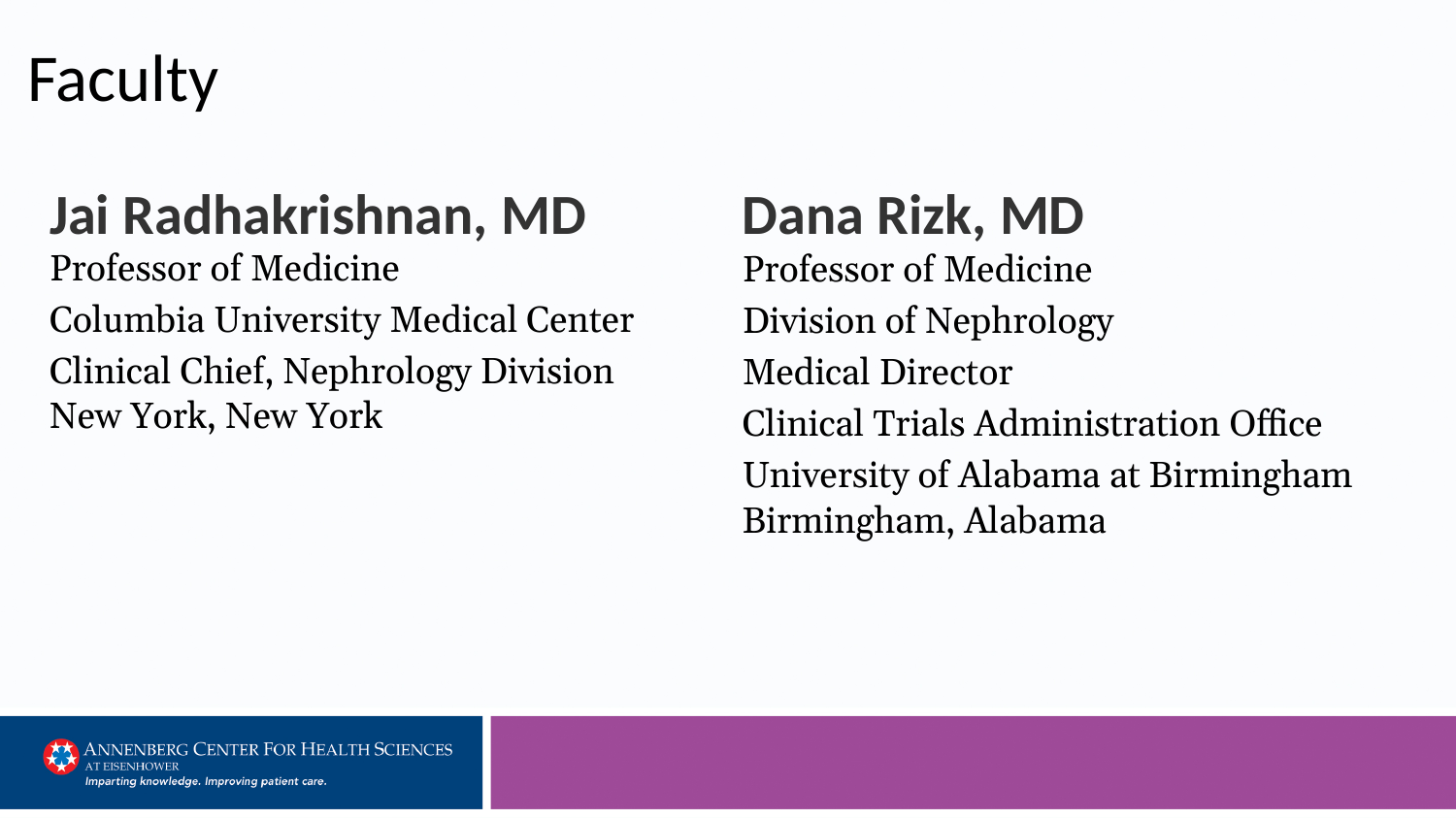

# Faculty

Dana Rizk, MD
Professor of Medicine
Division of Nephrology
Medical Director
Clinical Trials Administration Office
University of Alabama at Birmingham
Birmingham, Alabama

Jai Radhakrishnan, MD
Professor of Medicine
Columbia University Medical Center
Clinical Chief, Nephrology Division
New York, New York